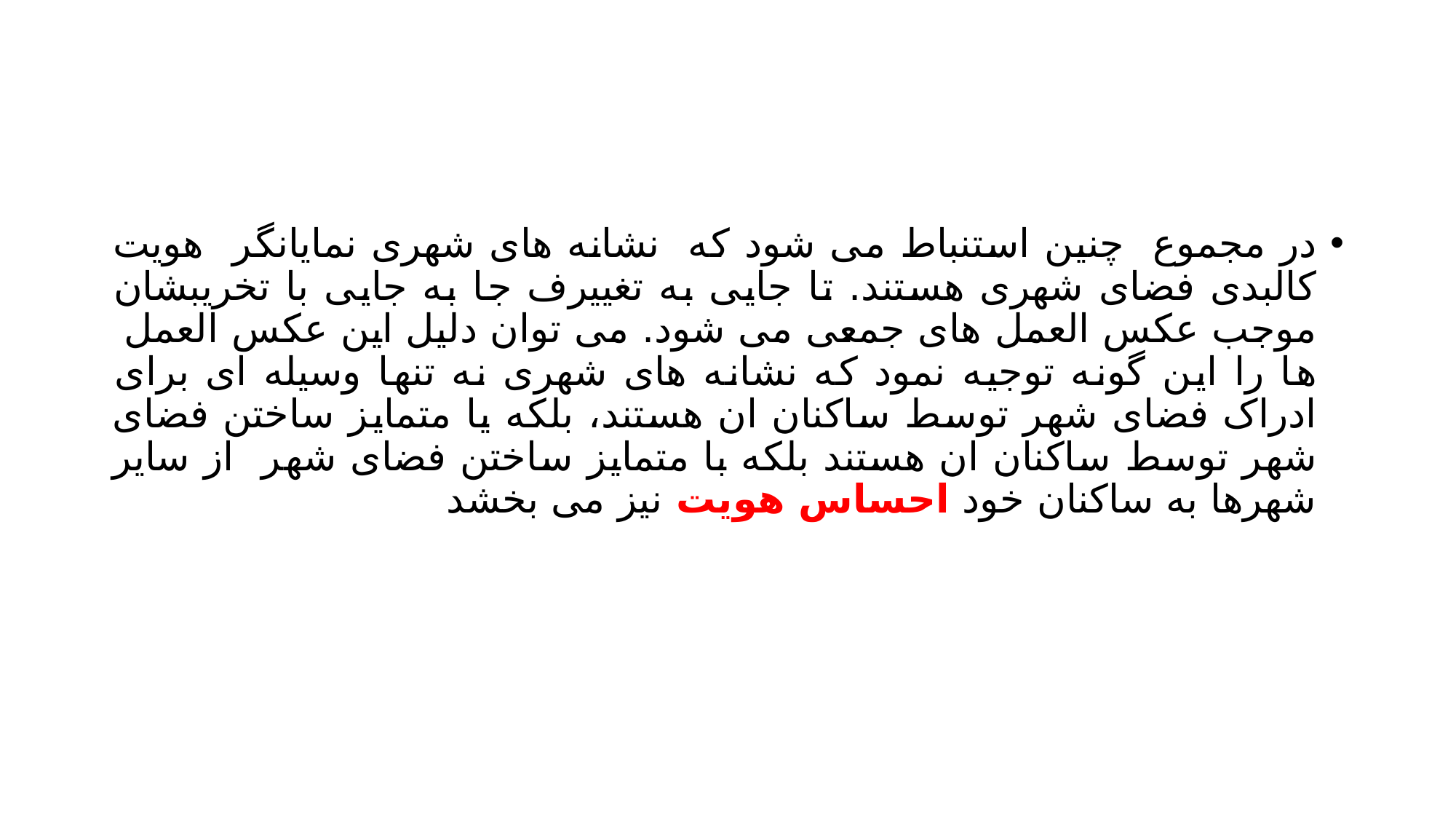

#
در مجموع  چنین استنباط می شود که  نشانه های شهری نمایانگر  هویت کالبدی فضای شهری هستند. تا جایی به تغییرف جا به جایی با تخریبشان موجب عکس العمل های جمعی می شود. می توان دلیل این عکس العمل  ها را این گونه توجیه نمود که نشانه های شهری نه تنها وسیله ای برای ادراک فضای شهر توسط ساکنان ان هستند، بلکه یا متمایز ساختن فضای شهر توسط ساکنان ان هستند بلکه با متمایز ساختن فضای شهر  از سایر شهرها به ساکنان خود احساس هویت نیز می بخشد